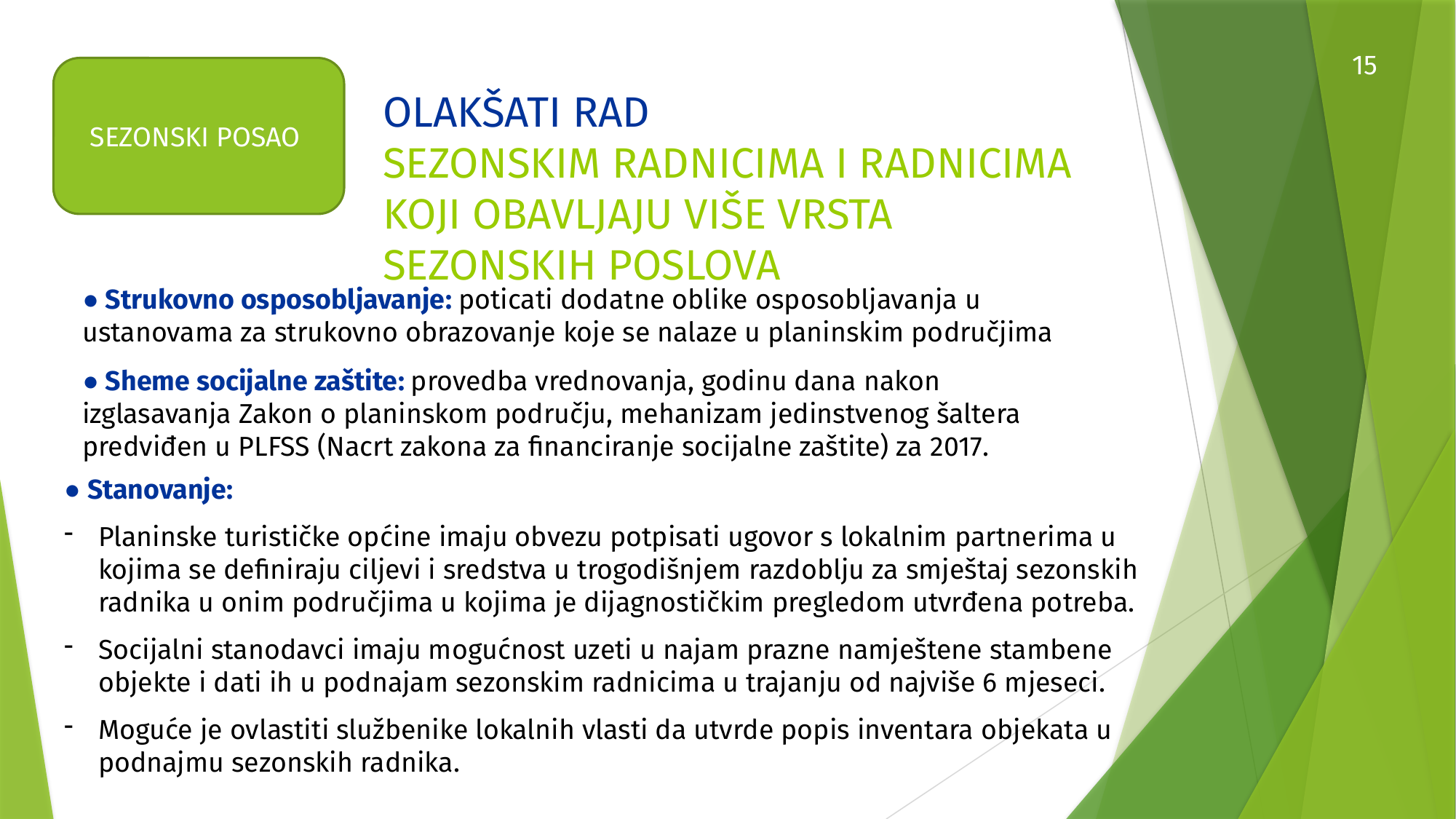

15
SEZONSKI POSAO
OLAKŠATI RAD
SEZONSKIM RADNICIMA I RADNICIMA KOJI OBAVLJAJU VIŠE VRSTA SEZONSKIH POSLOVA
● Strukovno osposobljavanje: poticati dodatne oblike osposobljavanja u ustanovama za strukovno obrazovanje koje se nalaze u planinskim područjima
● Sheme socijalne zaštite: provedba vrednovanja, godinu dana nakon izglasavanja Zakon o planinskom području, mehanizam jedinstvenog šaltera predviđen u PLFSS (Nacrt zakona za financiranje socijalne zaštite) za 2017.
● Stanovanje:

Planinske turističke općine imaju obvezu potpisati ugovor s lokalnim partnerima u kojima se definiraju ciljevi i sredstva u trogodišnjem razdoblju za smještaj sezonskih radnika u onim područjima u kojima je dijagnostičkim pregledom utvrđena potreba.

Socijalni stanodavci imaju mogućnost uzeti u najam prazne namještene stambene objekte i dati ih u podnajam sezonskim radnicima u trajanju od najviše 6 mjeseci.

Moguće je ovlastiti službenike lokalnih vlasti da utvrde popis inventara objekata u podnajmu sezonskih radnika.